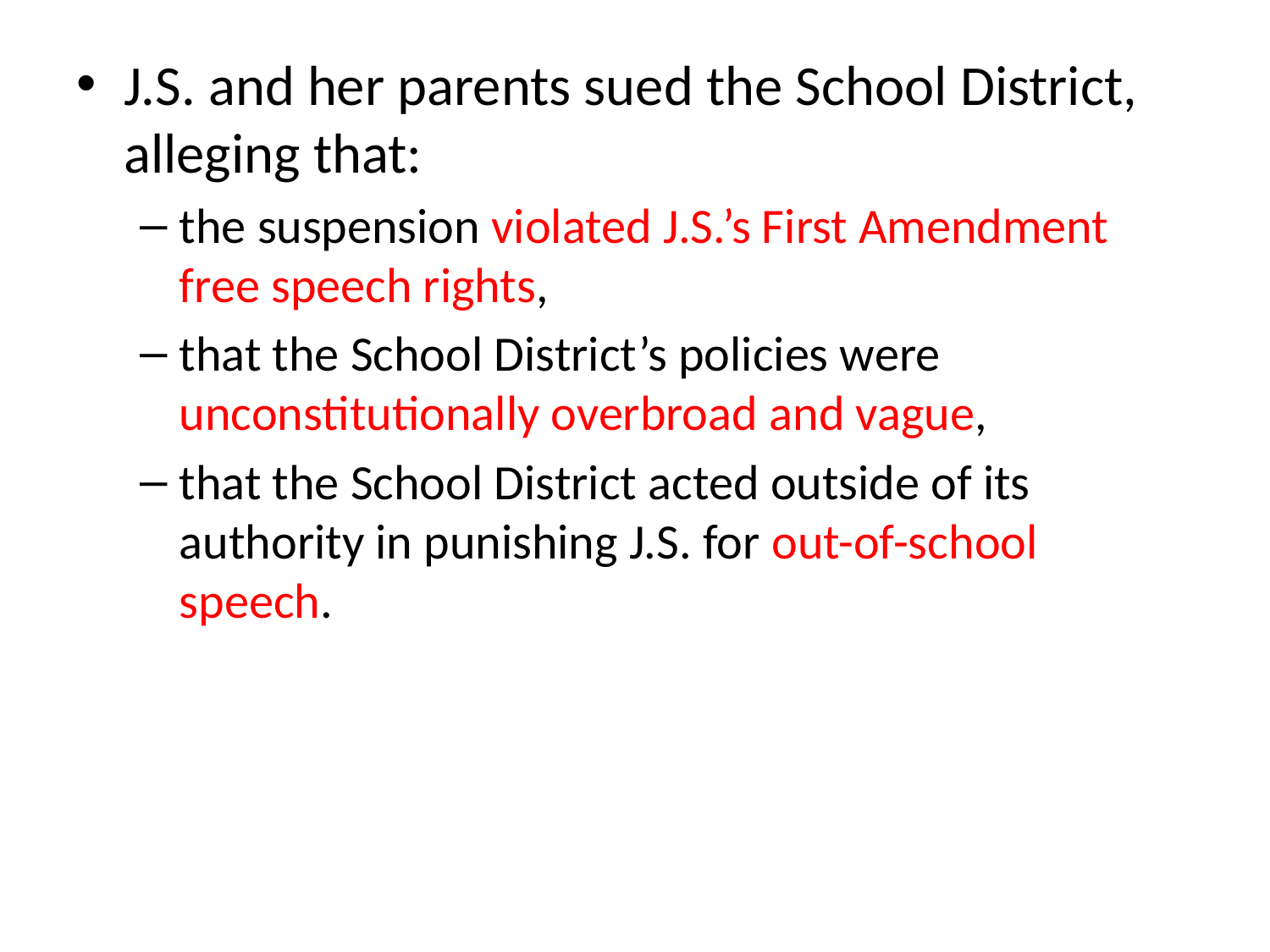

#
J.S. and her parents sued the School District, alleging that:
the suspension violated J.S.’s First Amendment free speech rights,
that the School District’s policies were unconstitutionally overbroad and vague,
that the School District acted outside of its authority in punishing J.S. for out-of-school speech.